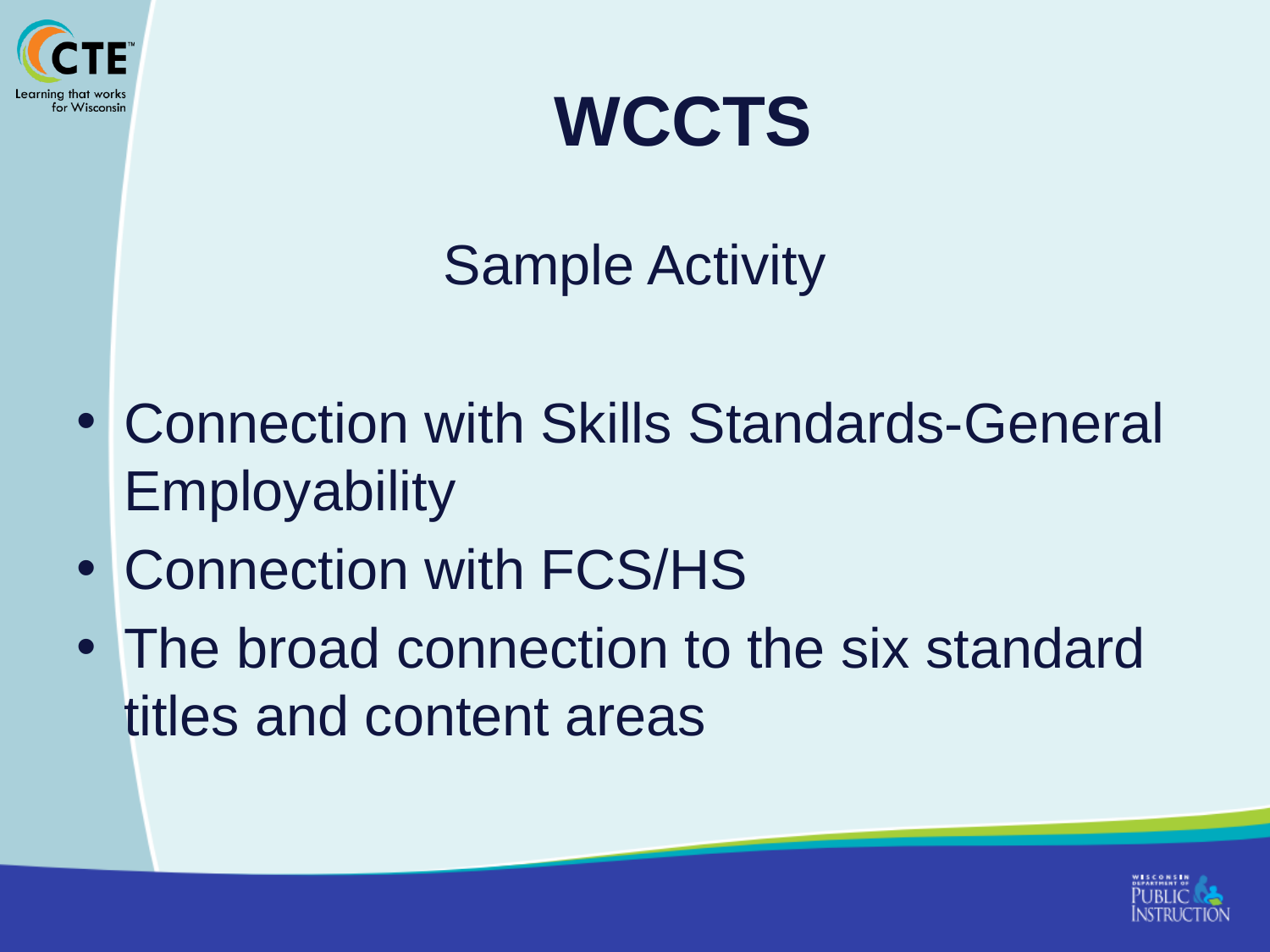

# WCCTS
Sample Activity

Connection with Skills Standards-General Employability
Connection with FCS/HS
The broad connection to the six standard titles and content areas